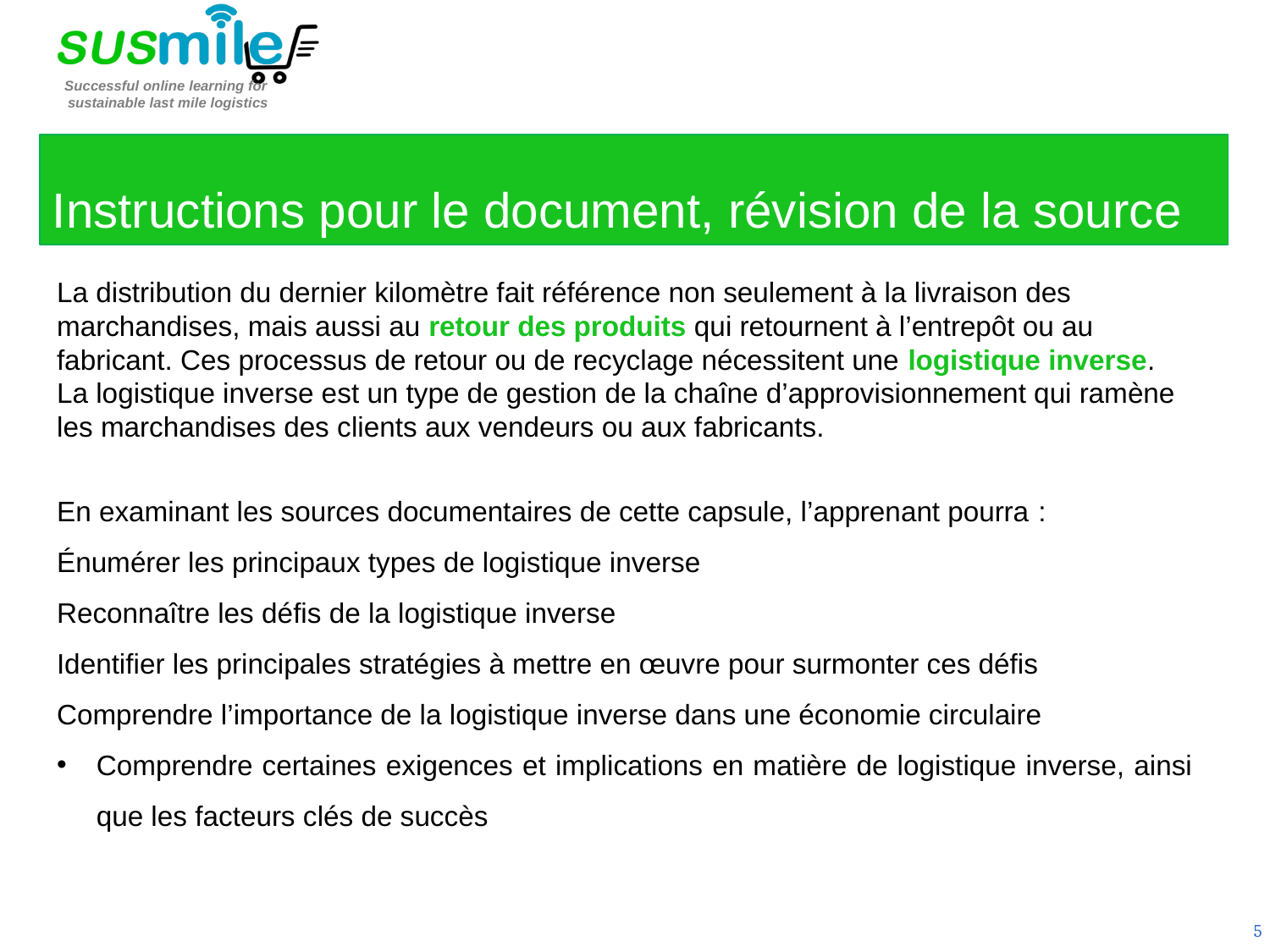

Instructions pour le document, révision de la source
La distribution du dernier kilomètre fait référence non seulement à la livraison des marchandises, mais aussi au retour des produits qui retournent à l’entrepôt ou au fabricant. Ces processus de retour ou de recyclage nécessitent une logistique inverse. La logistique inverse est un type de gestion de la chaîne d’approvisionnement qui ramène les marchandises des clients aux vendeurs ou aux fabricants.

En examinant les sources documentaires de cette capsule, l’apprenant pourra :
Énumérer les principaux types de logistique inverse
Reconnaître les défis de la logistique inverse
Identifier les principales stratégies à mettre en œuvre pour surmonter ces défis
Comprendre l’importance de la logistique inverse dans une économie circulaire
Comprendre certaines exigences et implications en matière de logistique inverse, ainsi que les facteurs clés de succès
5